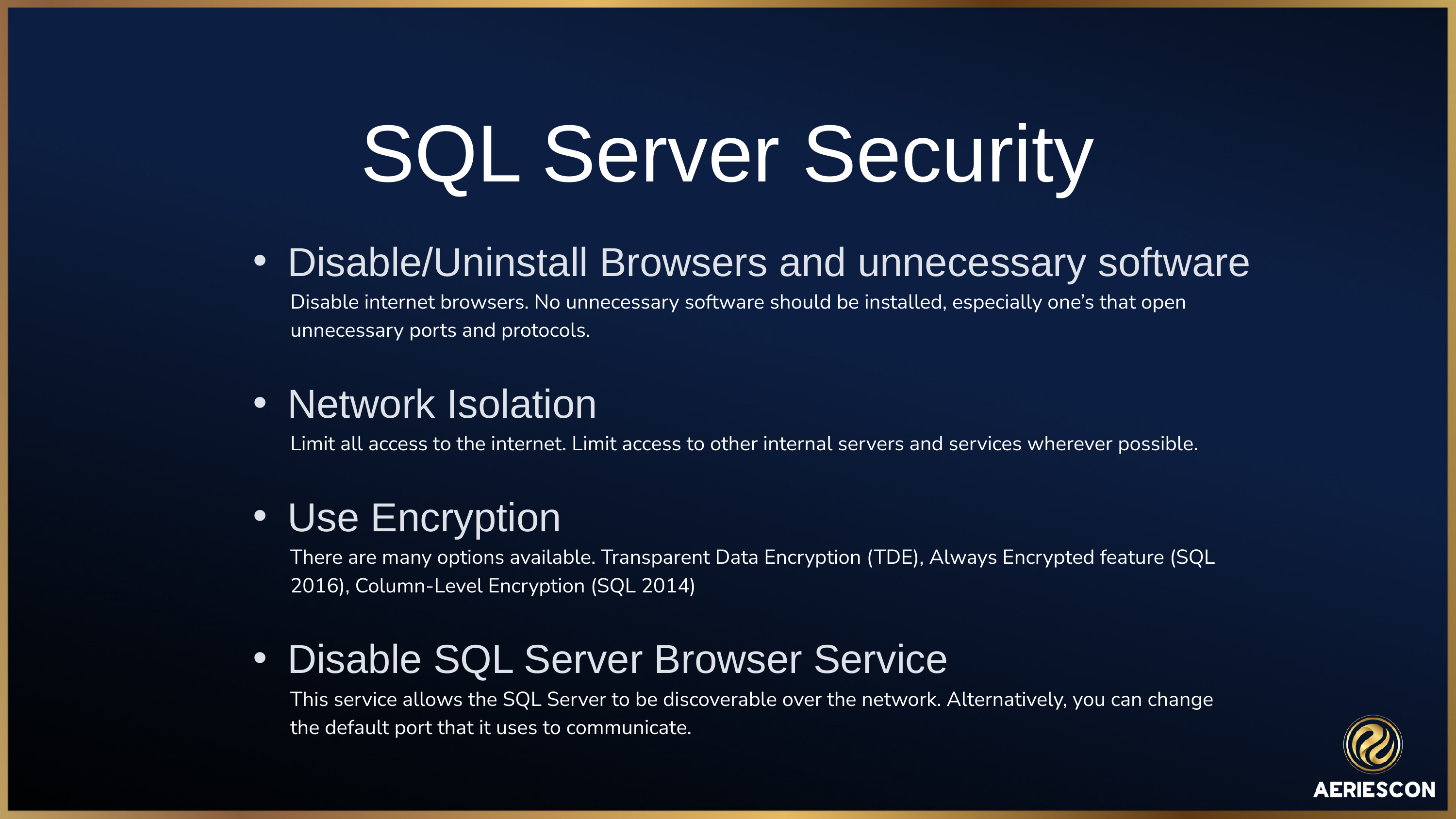

SQL Server Security
Disable/Uninstall Browsers and unnecessary software
Disable internet browsers. No unnecessary software should be installed, especially one’s that open unnecessary ports and protocols.
Network Isolation
Limit all access to the internet. Limit access to other internal servers and services wherever possible.
Use Encryption
There are many options available. Transparent Data Encryption (TDE), Always Encrypted feature (SQL 2016), Column-Level Encryption (SQL 2014)
Disable SQL Server Browser Service
This service allows the SQL Server to be discoverable over the network. Alternatively, you can change the default port that it uses to communicate.